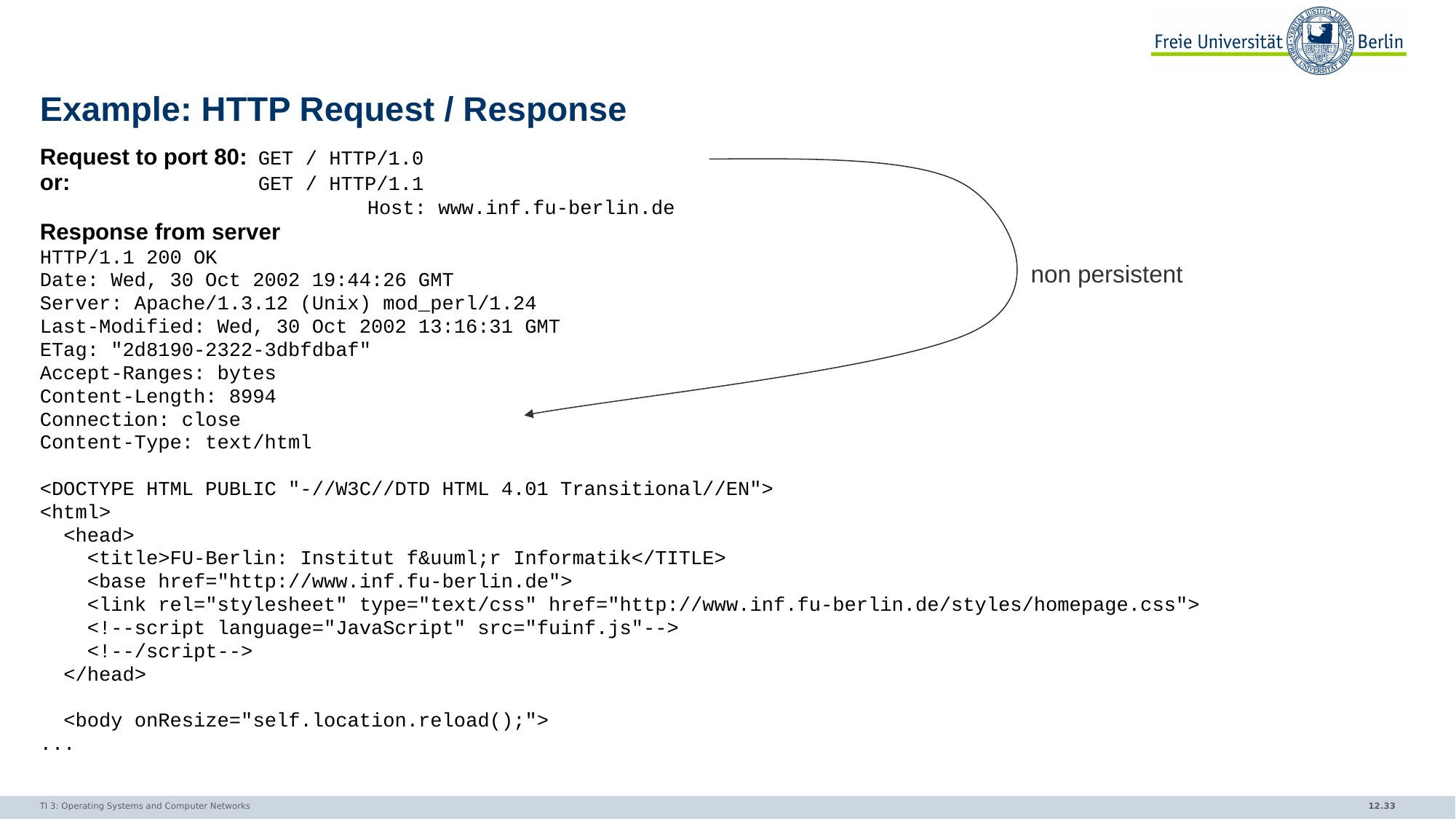

# Example: HTTP Request / Response
Request to port 80: 	GET / HTTP/1.0
or: 		GET / HTTP/1.1
			Host: www.inf.fu-berlin.de
Response from server
HTTP/1.1 200 OK
Date: Wed, 30 Oct 2002 19:44:26 GMT
Server: Apache/1.3.12 (Unix) mod_perl/1.24
Last-Modified: Wed, 30 Oct 2002 13:16:31 GMT
ETag: "2d8190-2322-3dbfdbaf"
Accept-Ranges: bytes
Content-Length: 8994
Connection: close
Content-Type: text/html

<DOCTYPE HTML PUBLIC "-//W3C//DTD HTML 4.01 Transitional//EN">
<html>
  <head>
    <title>FU-Berlin: Institut f&uuml;r Informatik</TITLE>
    <base href="http://www.inf.fu-berlin.de">
    <link rel="stylesheet" type="text/css" href="http://www.inf.fu-berlin.de/styles/homepage.css">
    <!--script language="JavaScript" src="fuinf.js"-->
    <!--/script-->
  </head>

  <body onResize="self.location.reload();">
...

non persistent
TI 3: Operating Systems and Computer Networks